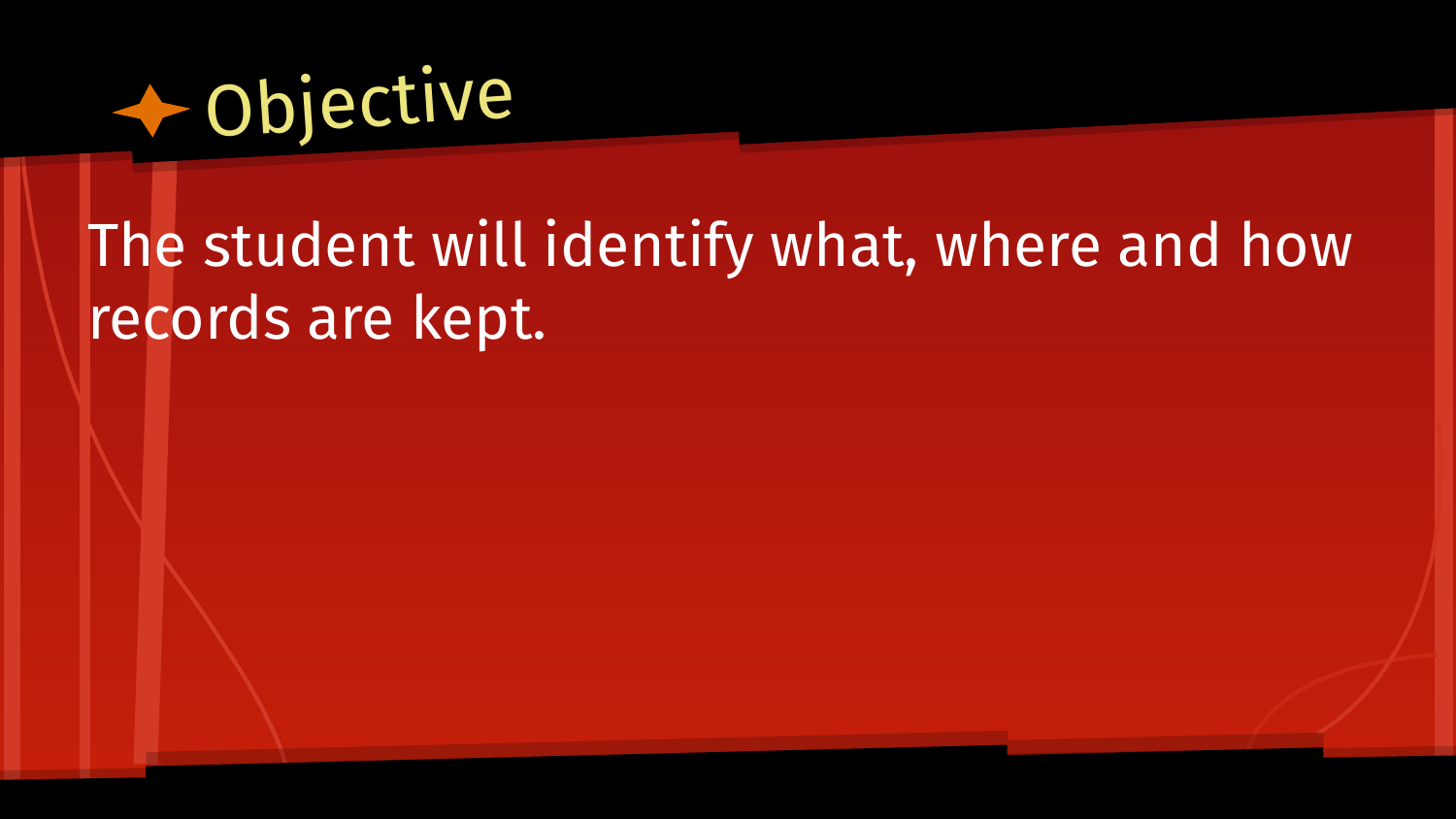

# Objective
The student will identify what, where and how records are kept.